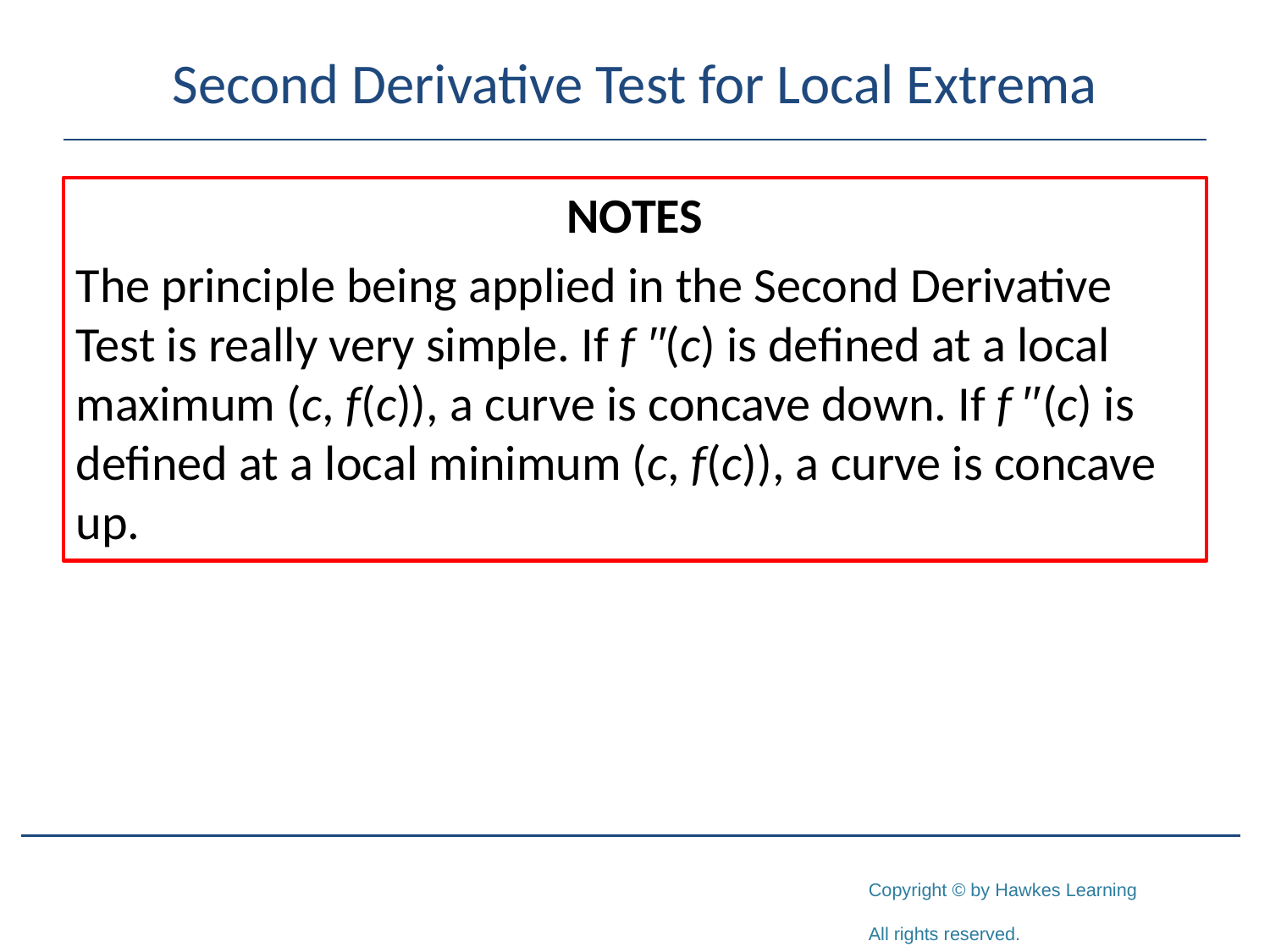

# Second Derivative Test for Local Extrema
NOTES
The principle being applied in the Second Derivative Test is really very simple. If f ′′(c) is defined at a local maximum (c, f(c)), a curve is concave down. If f ′′(c) is defined at a local minimum (c, f(c)), a curve is concave up.